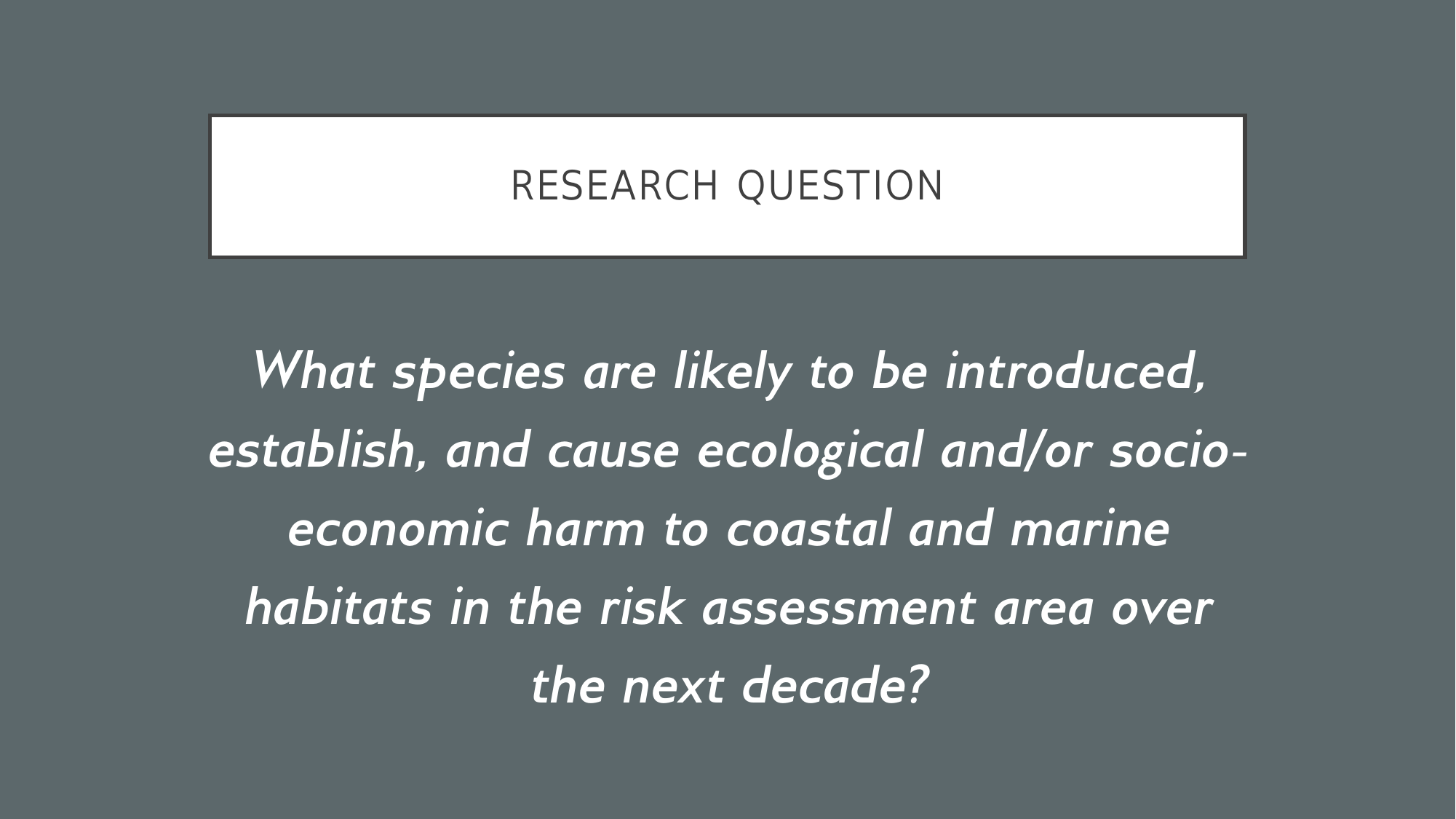

# Research question
What species are likely to be introduced, establish, and cause ecological and/or socio-economic harm to coastal and marine habitats in the risk assessment area over the next decade?